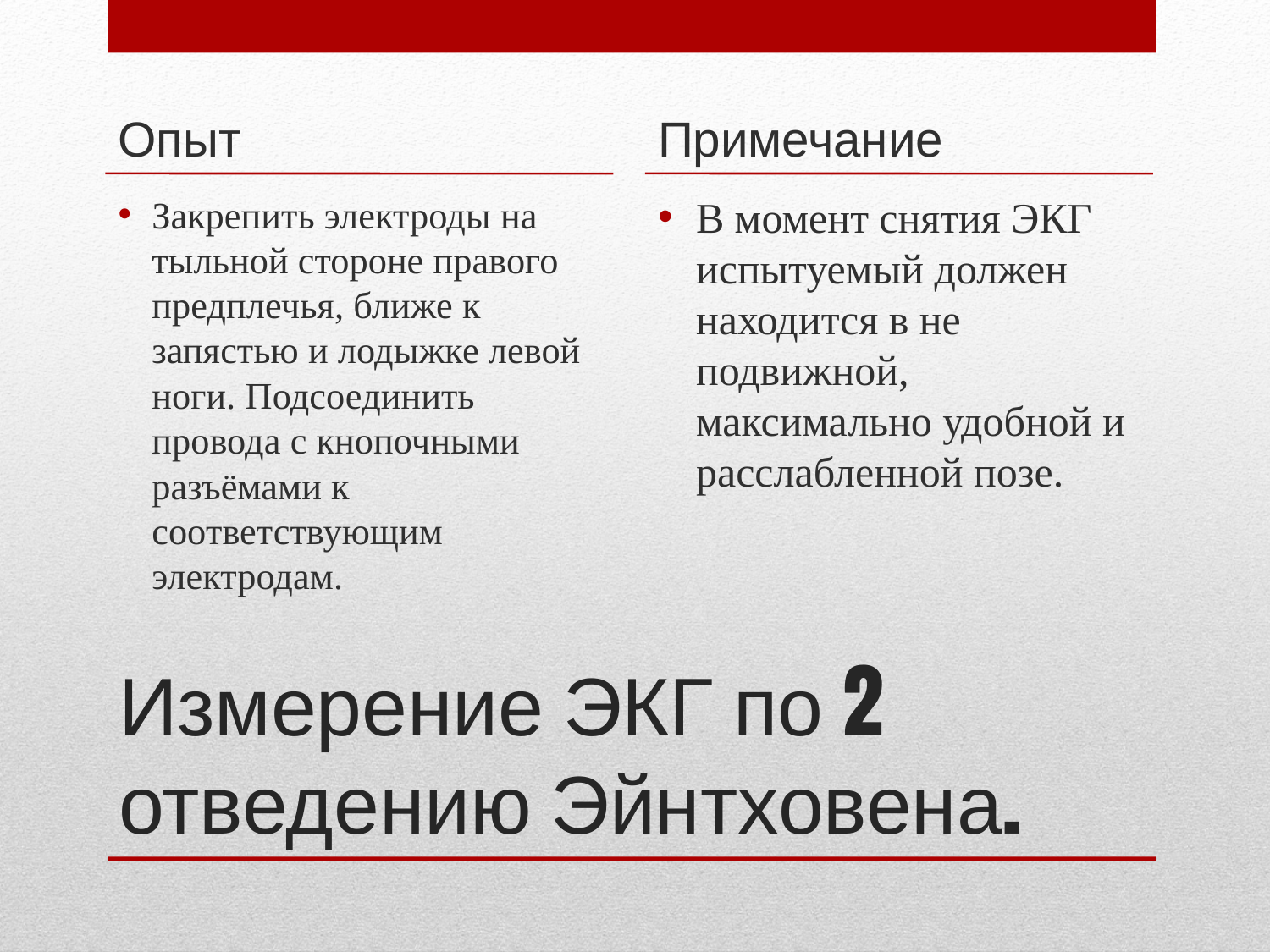

Опыт
Примечание
Закрепить электроды на тыльной стороне правого предплечья, ближе к запястью и лодыжке левой ноги. Подсоединить провода с кнопочными разъёмами к соответствующим электродам.

В момент снятия ЭКГ испытуемый должен находится в не подвижной, максимально удобной и расслабленной позе.
# Измерение ЭКГ по 2 отведению Эйнтховена.